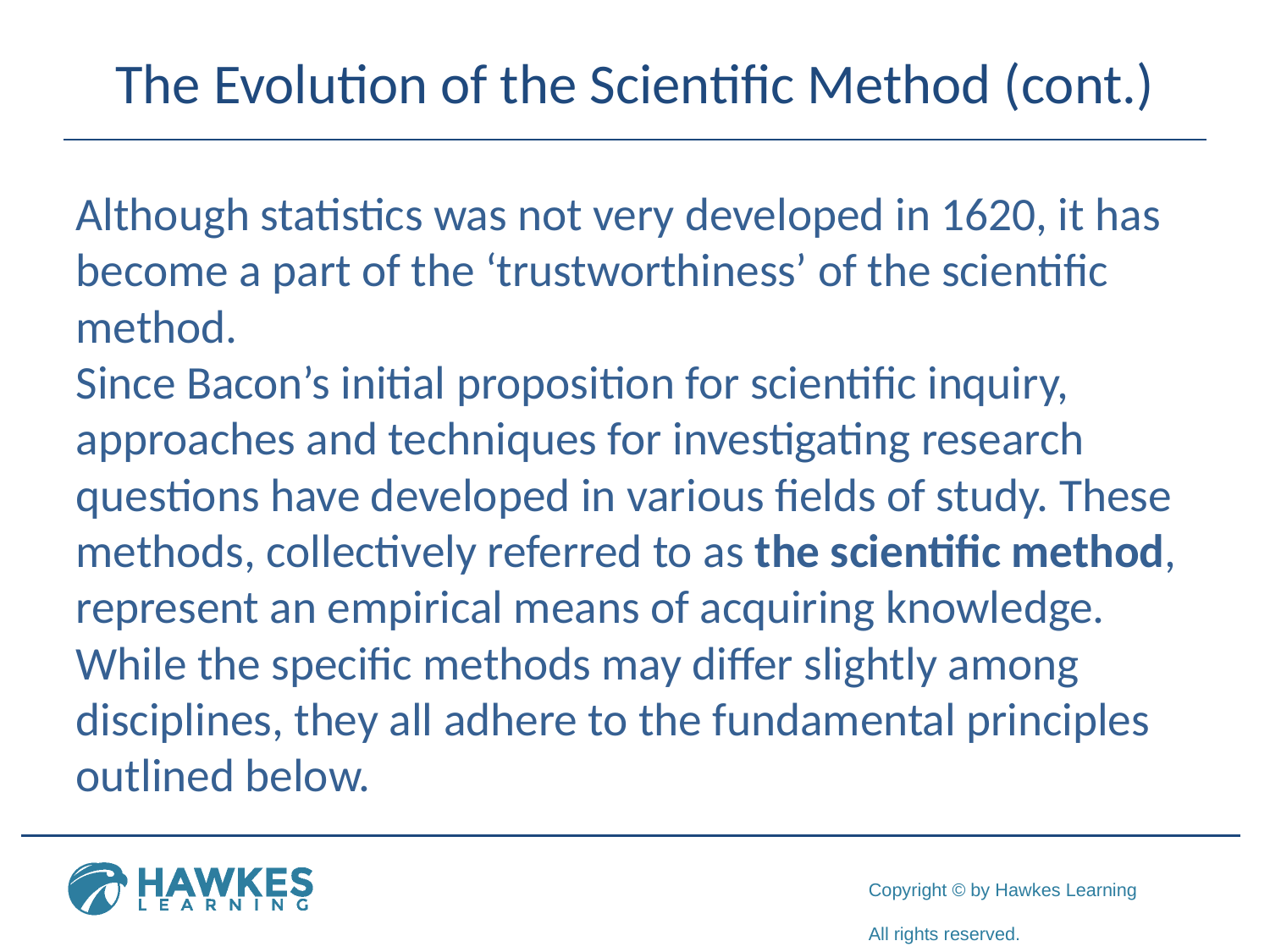

# The Evolution of the Scientific Method (cont.)
Although statistics was not very developed in 1620, it has become a part of the ‘trustworthiness’ of the scientific method.
Since Bacon’s initial proposition for scientific inquiry, approaches and techniques for investigating research questions have developed in various fields of study. These methods, collectively referred to as the scientific method, represent an empirical means of acquiring knowledge. While the specific methods may differ slightly among disciplines, they all adhere to the fundamental principles outlined below.